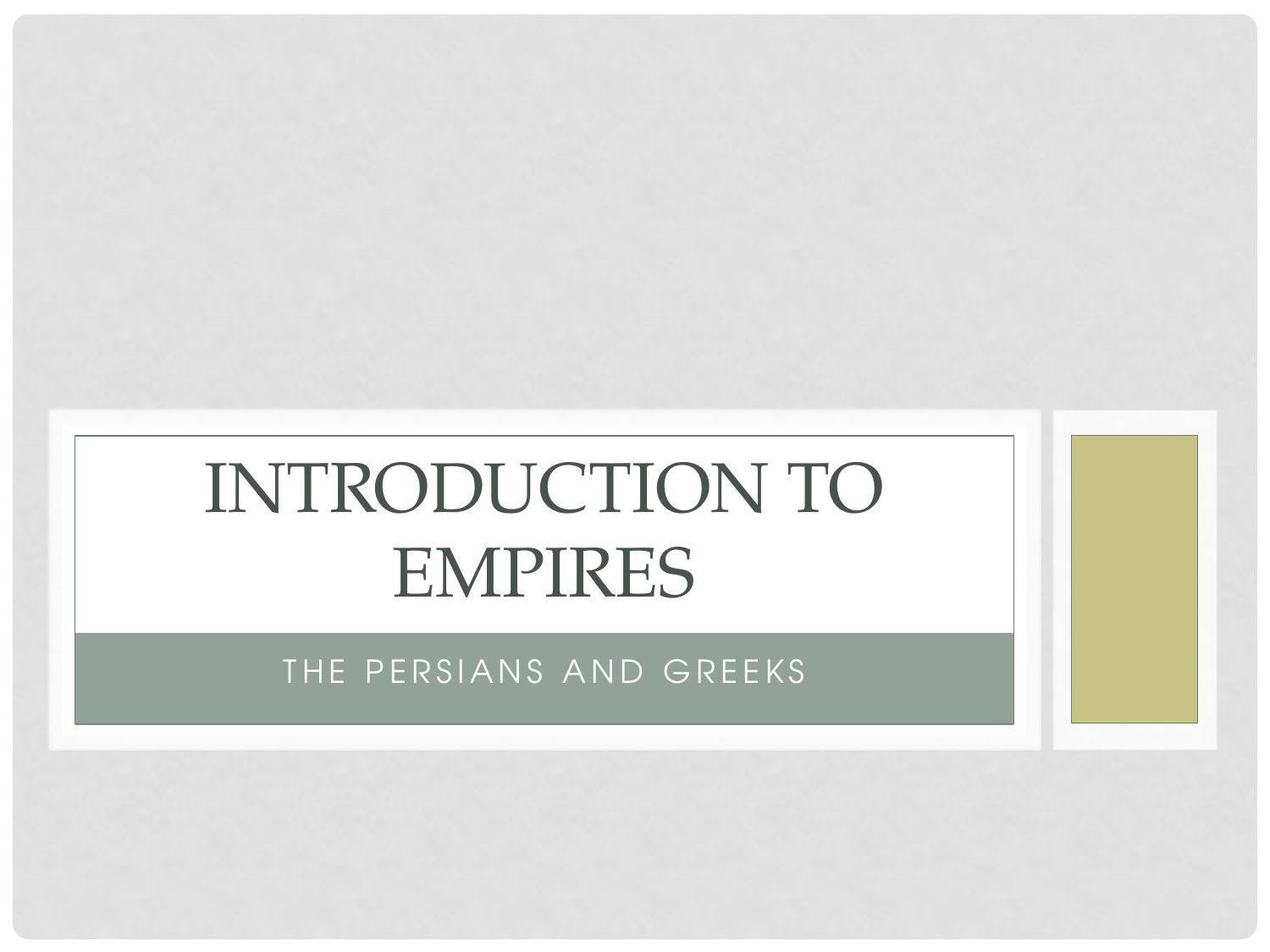

# Introduction to Empires
The Persians and Greeks